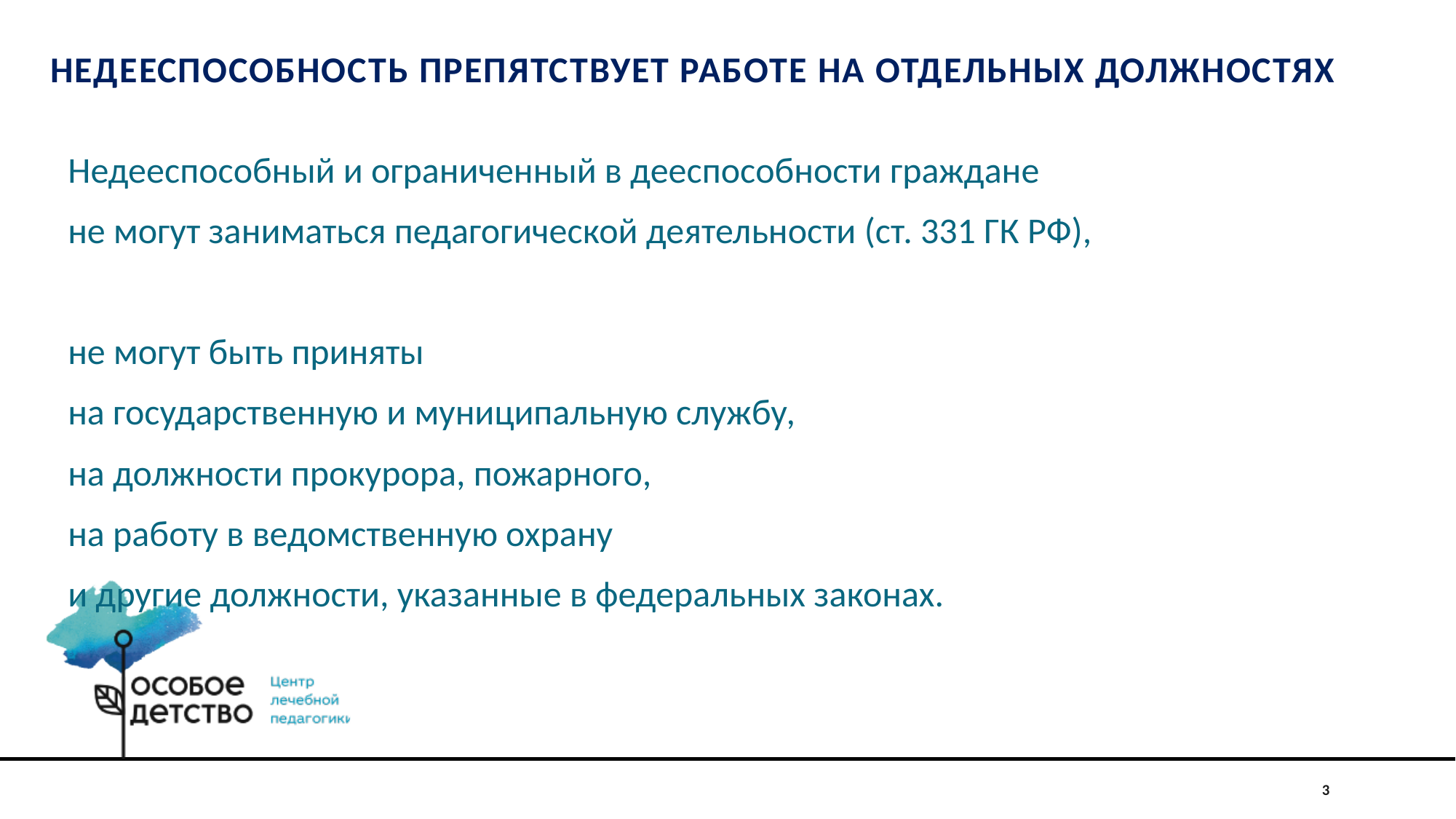

# Недееспособность препятствует работе на отдельных должностях
Недееспособный и ограниченный в дееспособности граждане
не могут заниматься педагогической деятельности (ст. 331 ГК РФ),

не могут быть приняты
на государственную и муниципальную службу,
на должности прокурора, пожарного,
на работу в ведомственную охрану
и другие должности, указанные в федеральных законах.

3